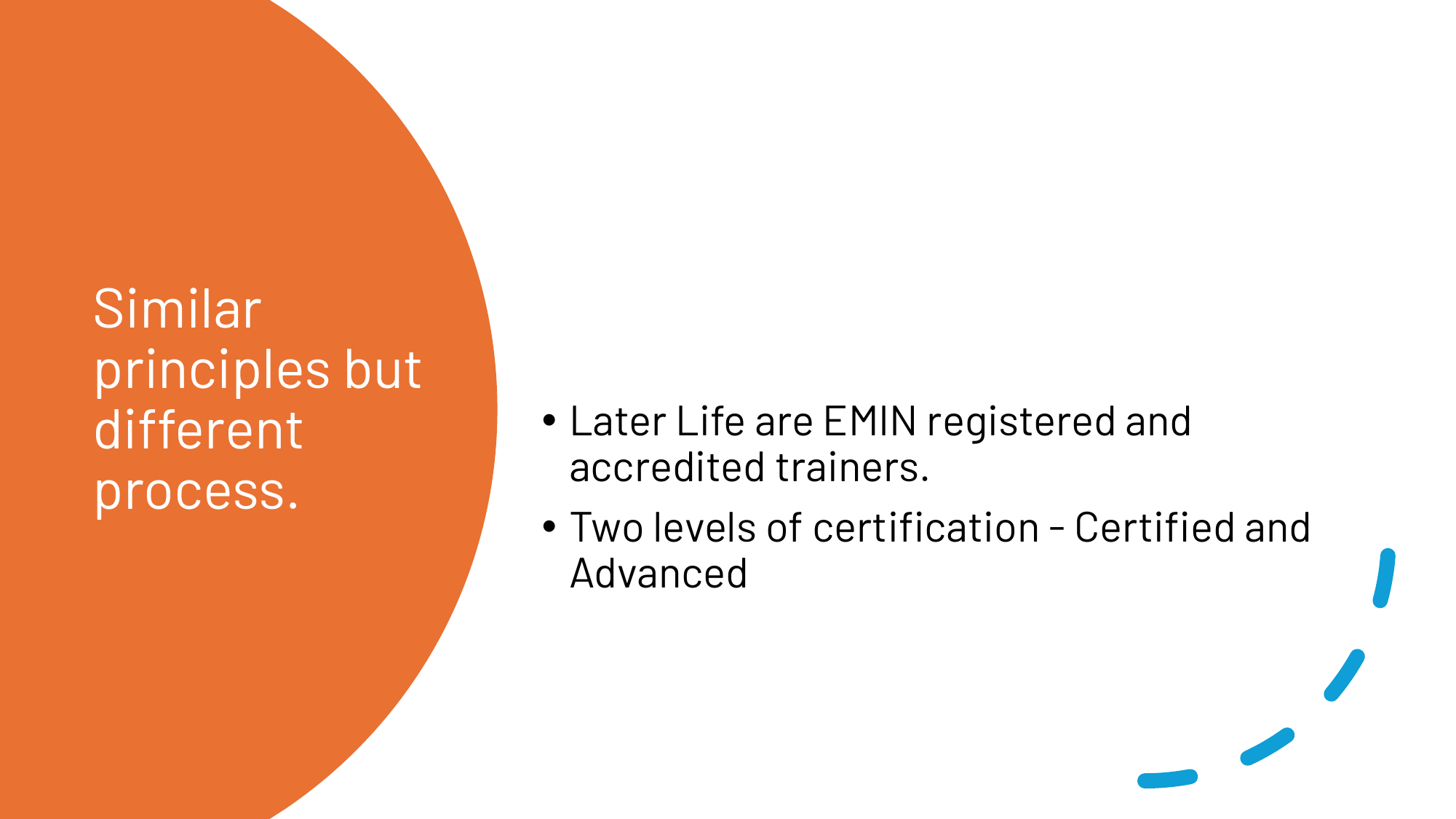

Later Life are EMIN registered and accredited trainers.
Two levels of certification - Certified and Advanced
# Similar principles but different process.